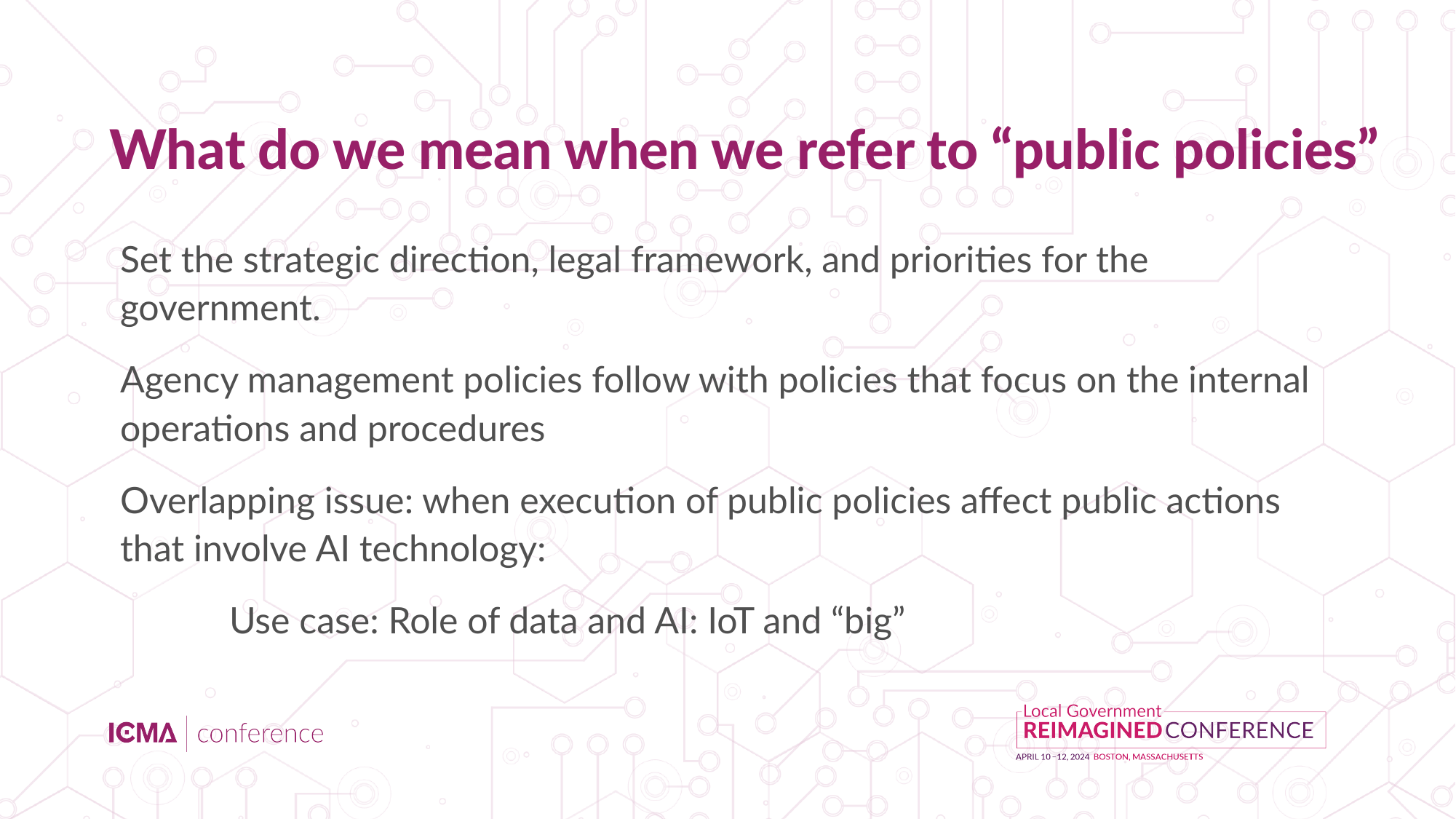

# What do we mean when we refer to “public policies”
Set the strategic direction, legal framework, and priorities for the government.
Agency management policies follow with policies that focus on the internal operations and procedures
Overlapping issue: when execution of public policies affect public actions that involve AI technology:
	Use case: Role of data and AI: IoT and “big”